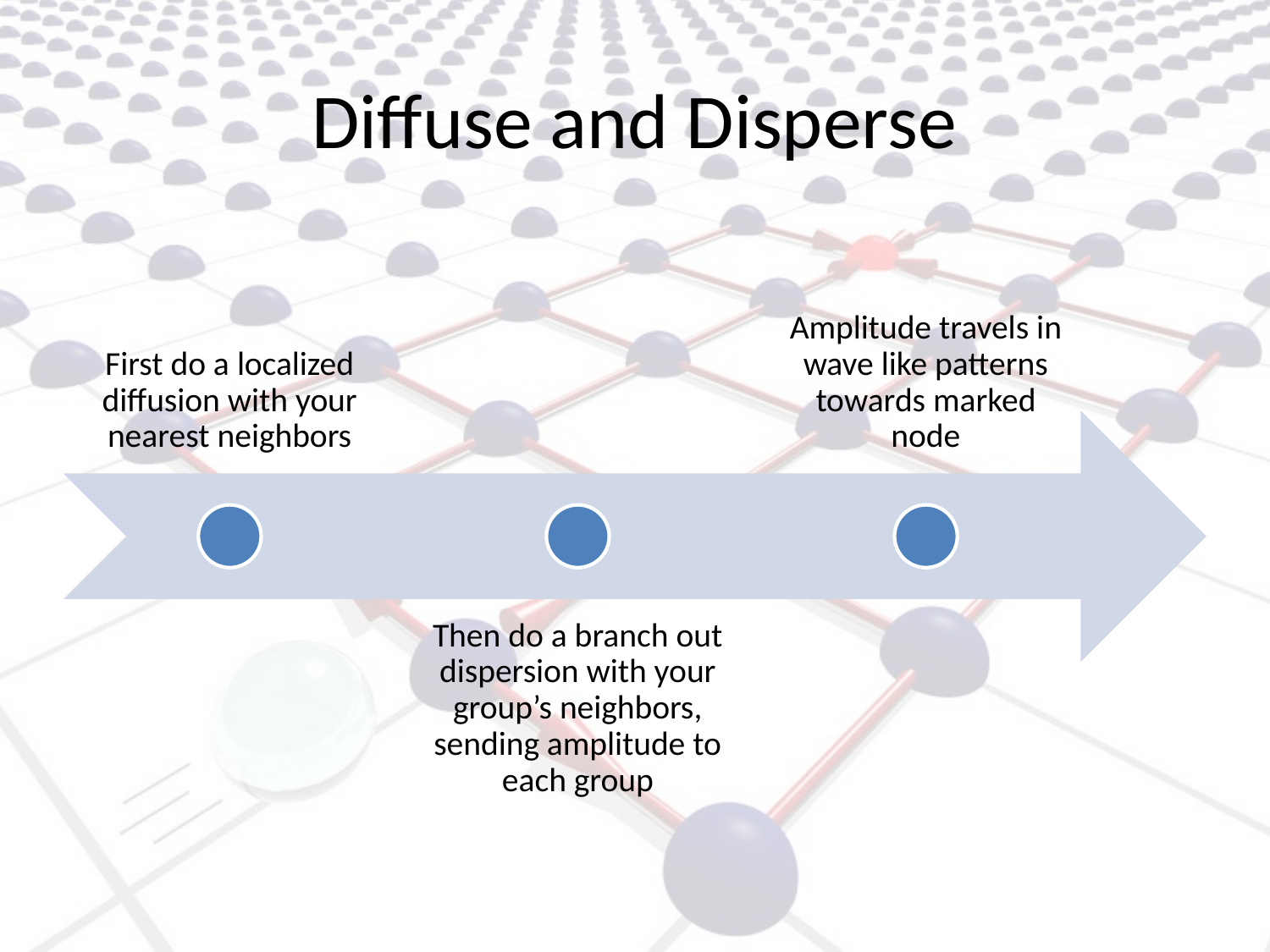

# Diffuse and Disperse
First do a localized diffusion with your nearest neighbors
Then do a branch out dispersion with your group’s neighbors, sending amplitude to each group
Amplitude travels in wave like patterns towards marked node